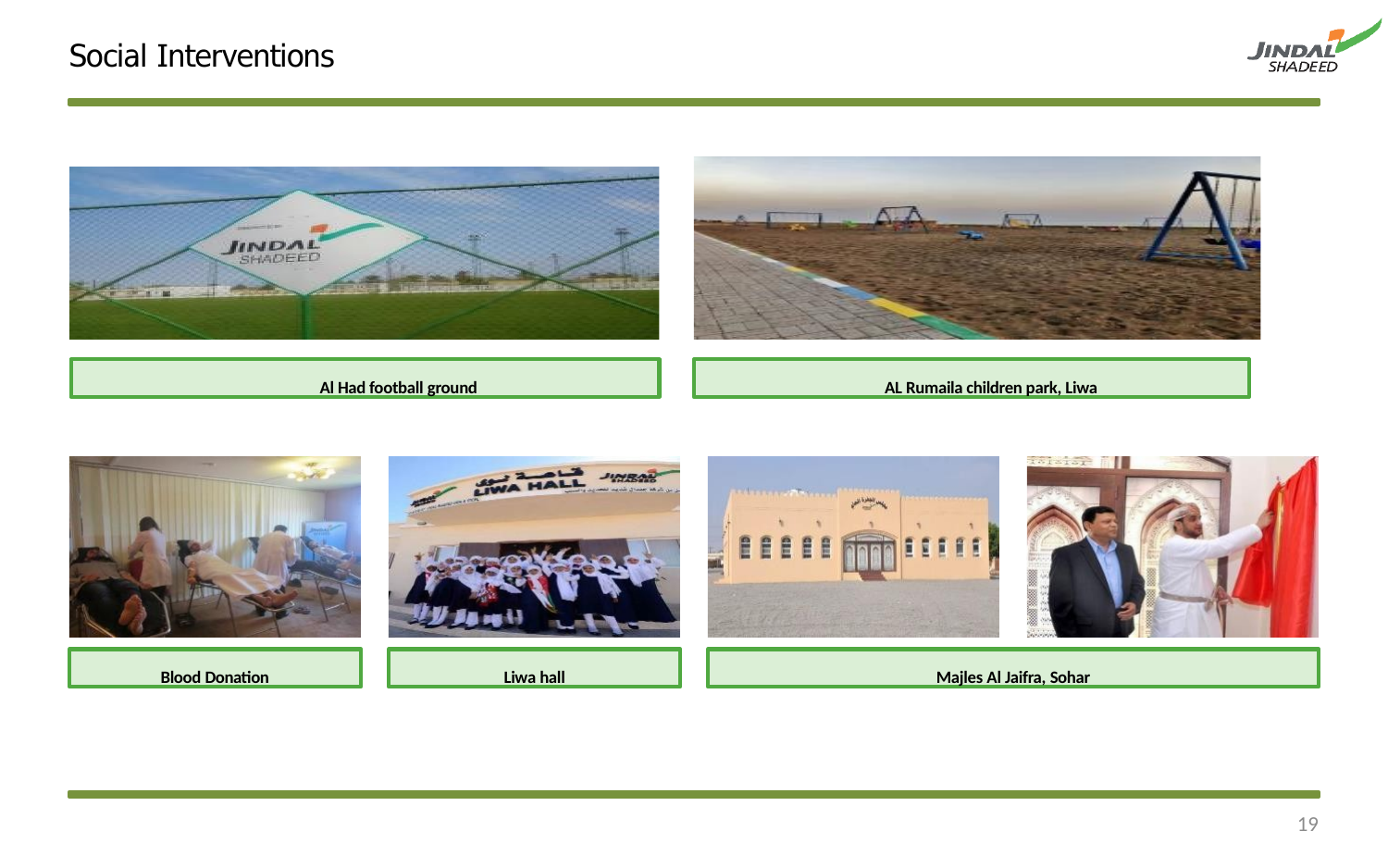

19
CONFIDENTIAL
# Social Interventions

Al Had football ground

AL Rumaila children park, Liwa

Blood Donation

Liwa hall

Majles Al Jaifra, Sohar